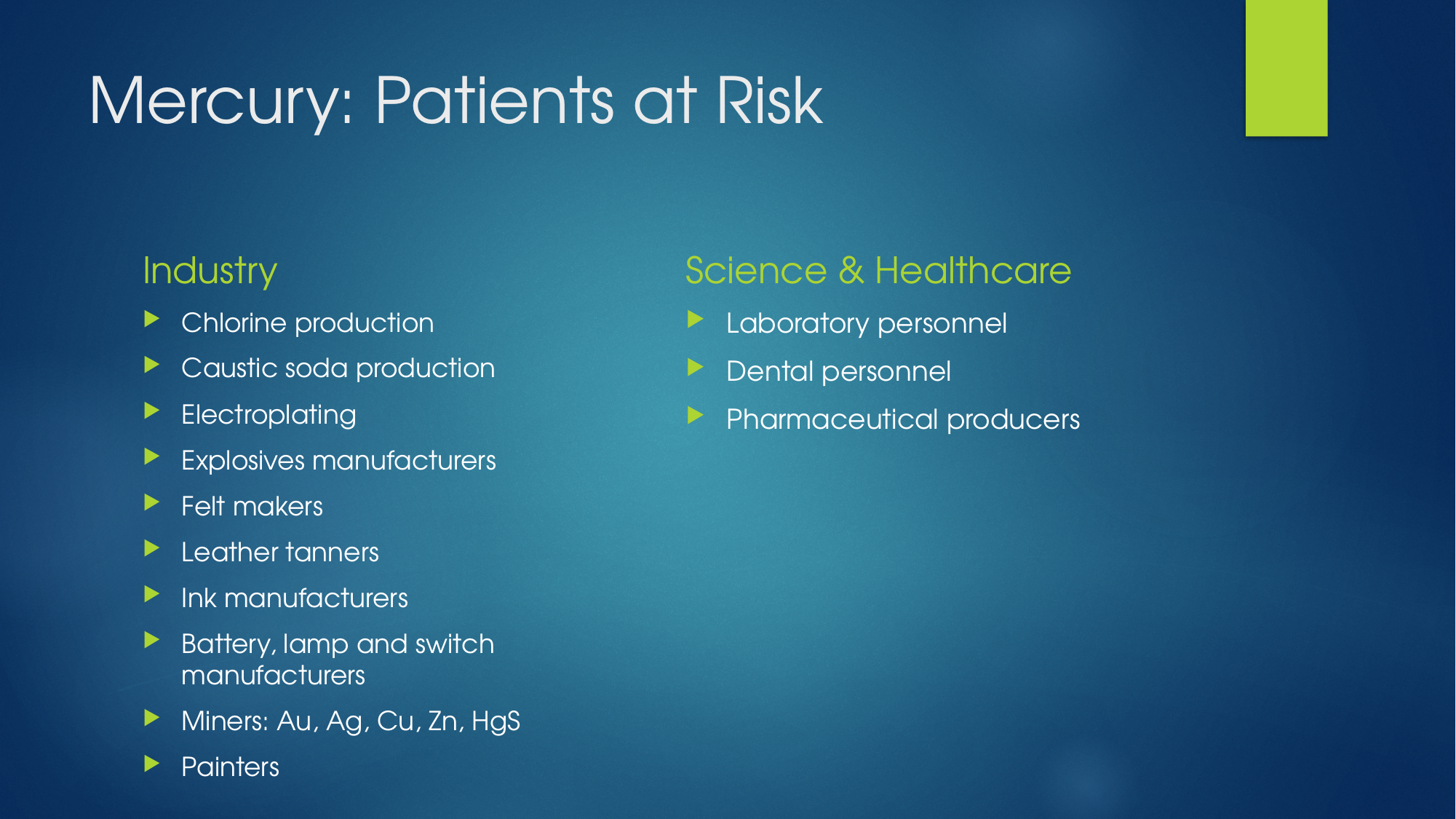

# Mercury: Patients at Risk
Industry
Science & Healthcare
Chlorine production
Caustic soda production
Electroplating
Explosives manufacturers
Felt makers
Leather tanners
Ink manufacturers
Battery, lamp and switch manufacturers
Miners: Au, Ag, Cu, Zn, HgS
Painters

Laboratory personnel
Dental personnel
Pharmaceutical producers